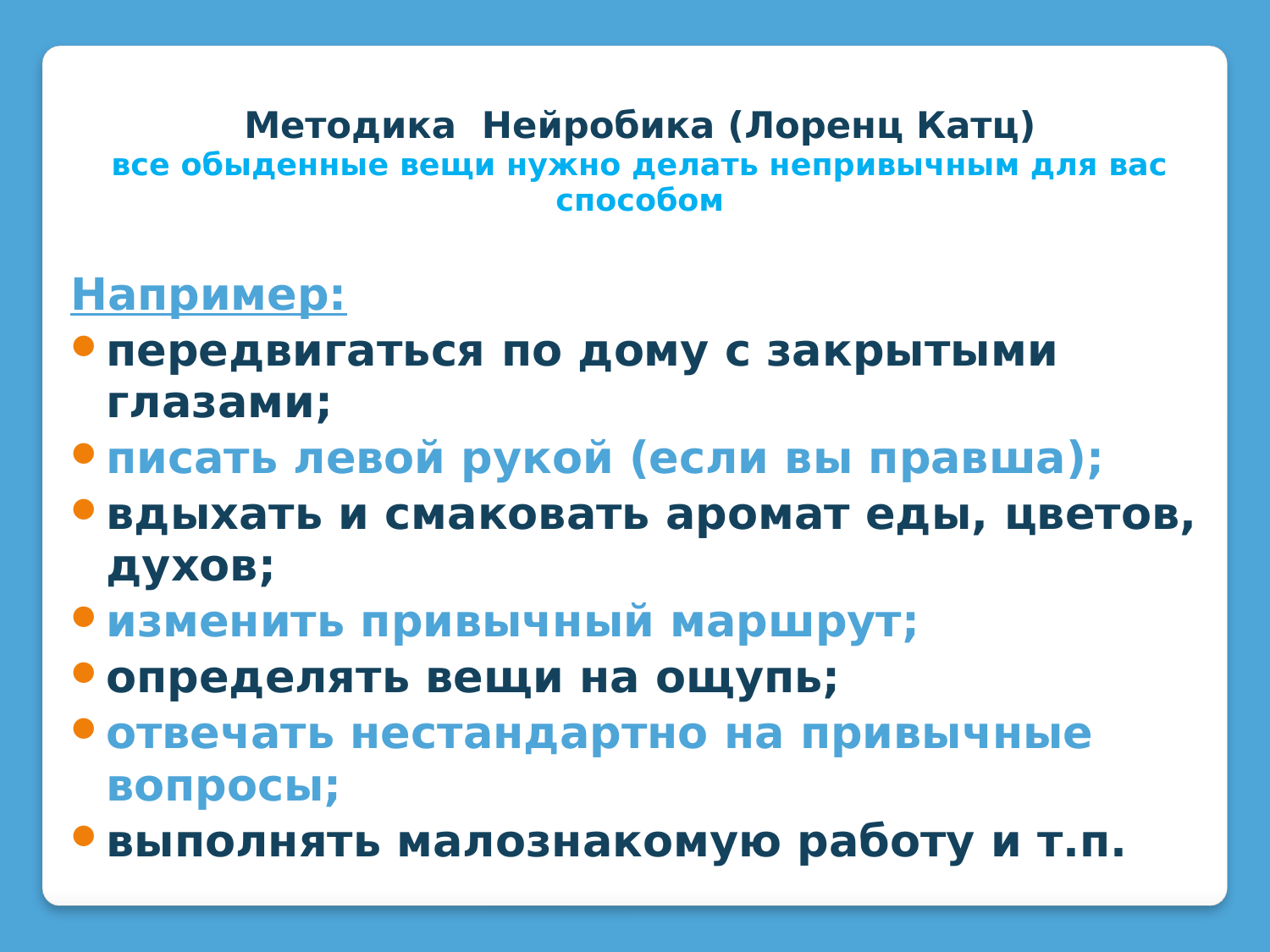

Методика  Нейробика (Лоренц Катц)
все обыденные вещи нужно делать непривычным для вас способом
Например:
передвигаться по дому с закрытыми глазами;
писать левой рукой (если вы правша);
вдыхать и смаковать аромат еды, цветов, духов;
изменить привычный маршрут;
определять вещи на ощупь;
отвечать нестандартно на привычные вопросы;
выполнять малознакомую работу и т.п.